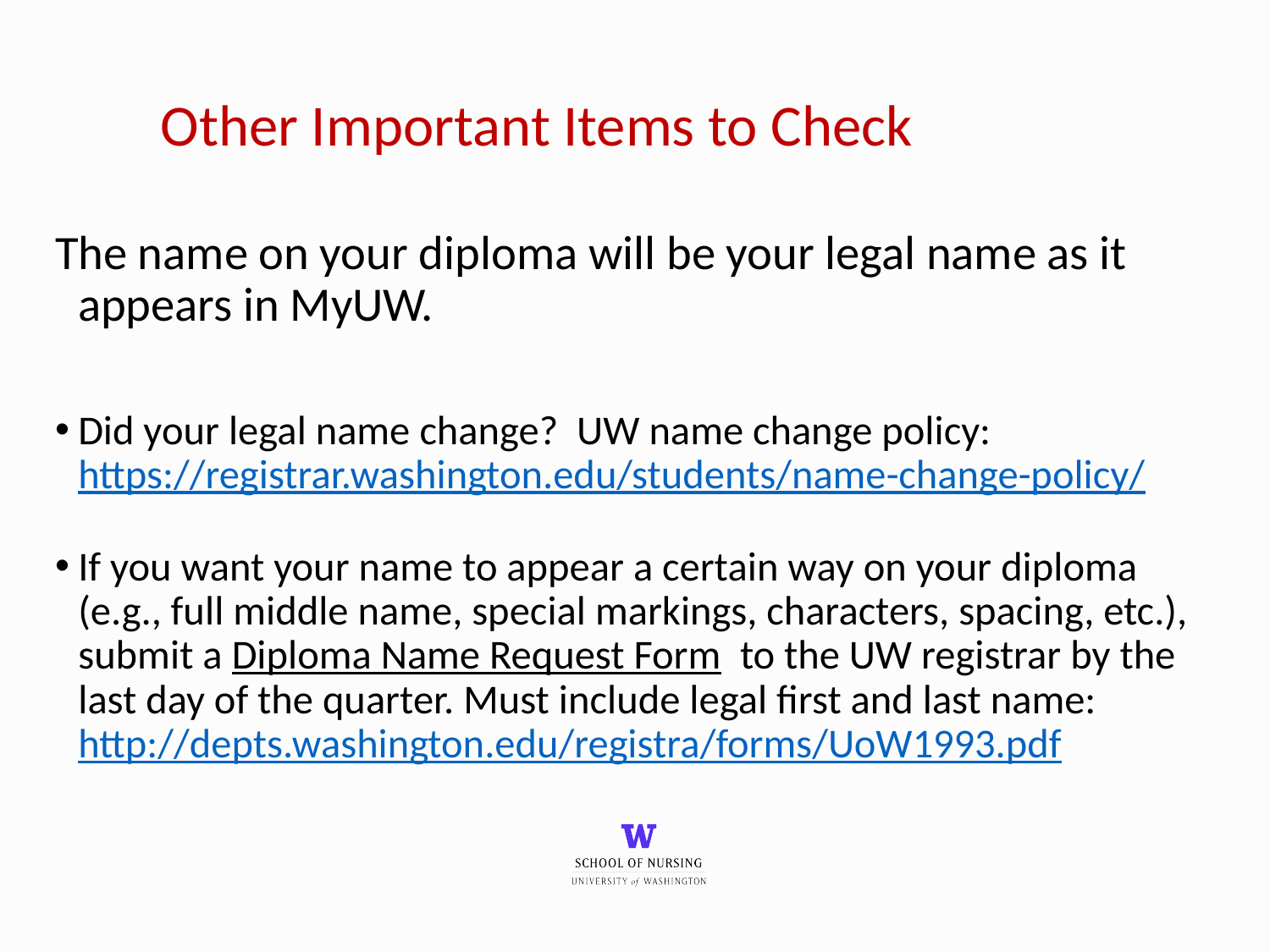

# Other Important Items to Check
The name on your diploma will be your legal name as it appears in MyUW.

Did your legal name change?  UW name change policy:  https://registrar.washington.edu/students/name-change-policy/

If you want your name to appear a certain way on your diploma (e.g., full middle name, special markings, characters, spacing, etc.), submit a Diploma Name Request Form  to the UW registrar by the last day of the quarter. Must include legal first and last name:  http://depts.washington.edu/registra/forms/UoW1993.pdf